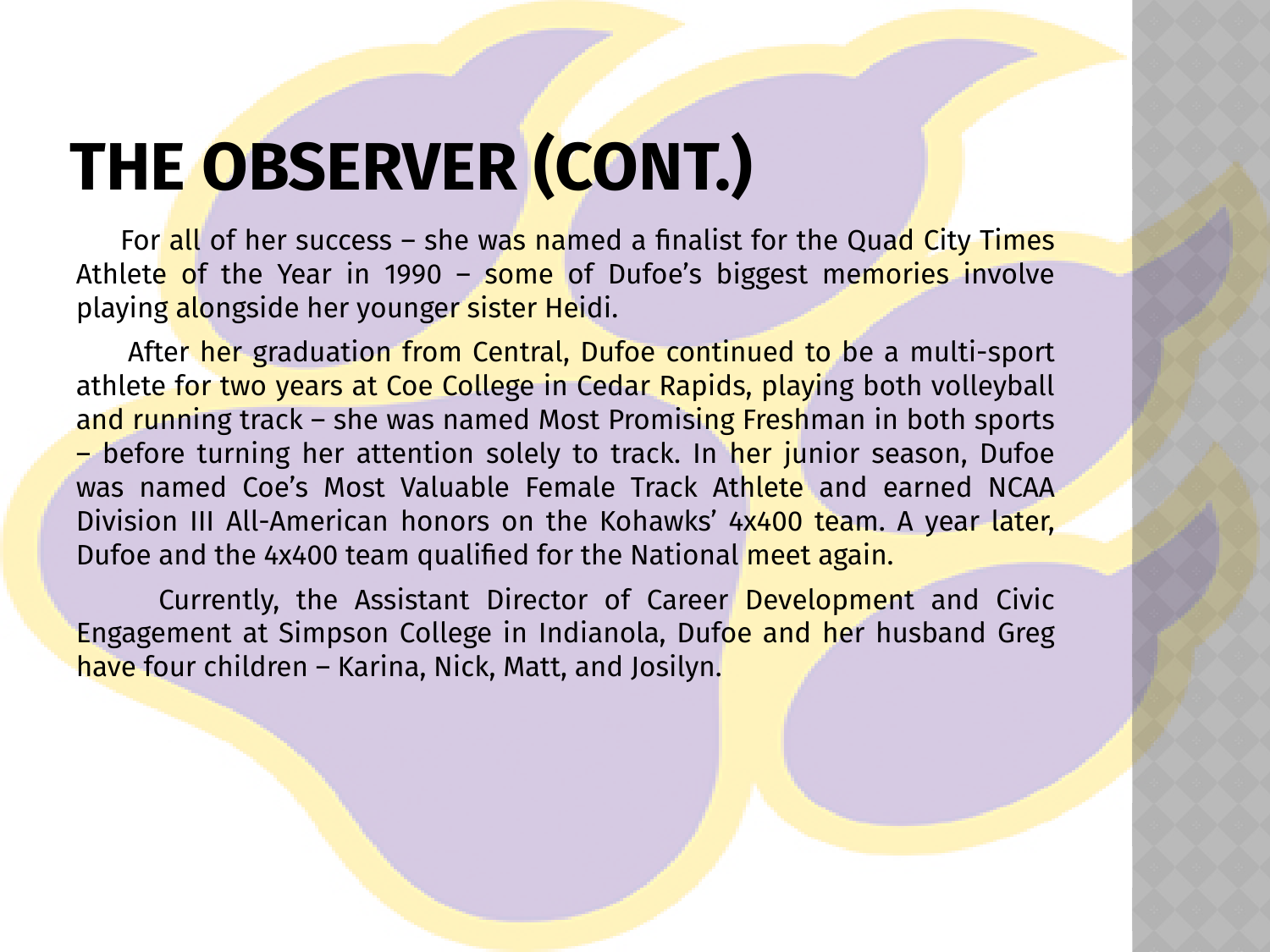

# The Observer (cont.)
     For all of her success – she was named a finalist for the Quad City Times Athlete of the Year in 1990 – some of Dufoe’s biggest memories involve playing alongside her younger sister Heidi.
     After her graduation from Central, Dufoe continued to be a multi-sport athlete for two years at Coe College in Cedar Rapids, playing both volleyball and running track – she was named Most Promising Freshman in both sports – before turning her attention solely to track. In her junior season, Dufoe was named Coe’s Most Valuable Female Track Athlete and earned NCAA Division III All-American honors on the Kohawks’ 4x400 team. A year later, Dufoe and the 4x400 team qualified for the National meet again.
     Currently, the Assistant Director of Career Development and Civic Engagement at Simpson College in Indianola, Dufoe and her husband Greg have four children – Karina, Nick, Matt, and Josilyn.